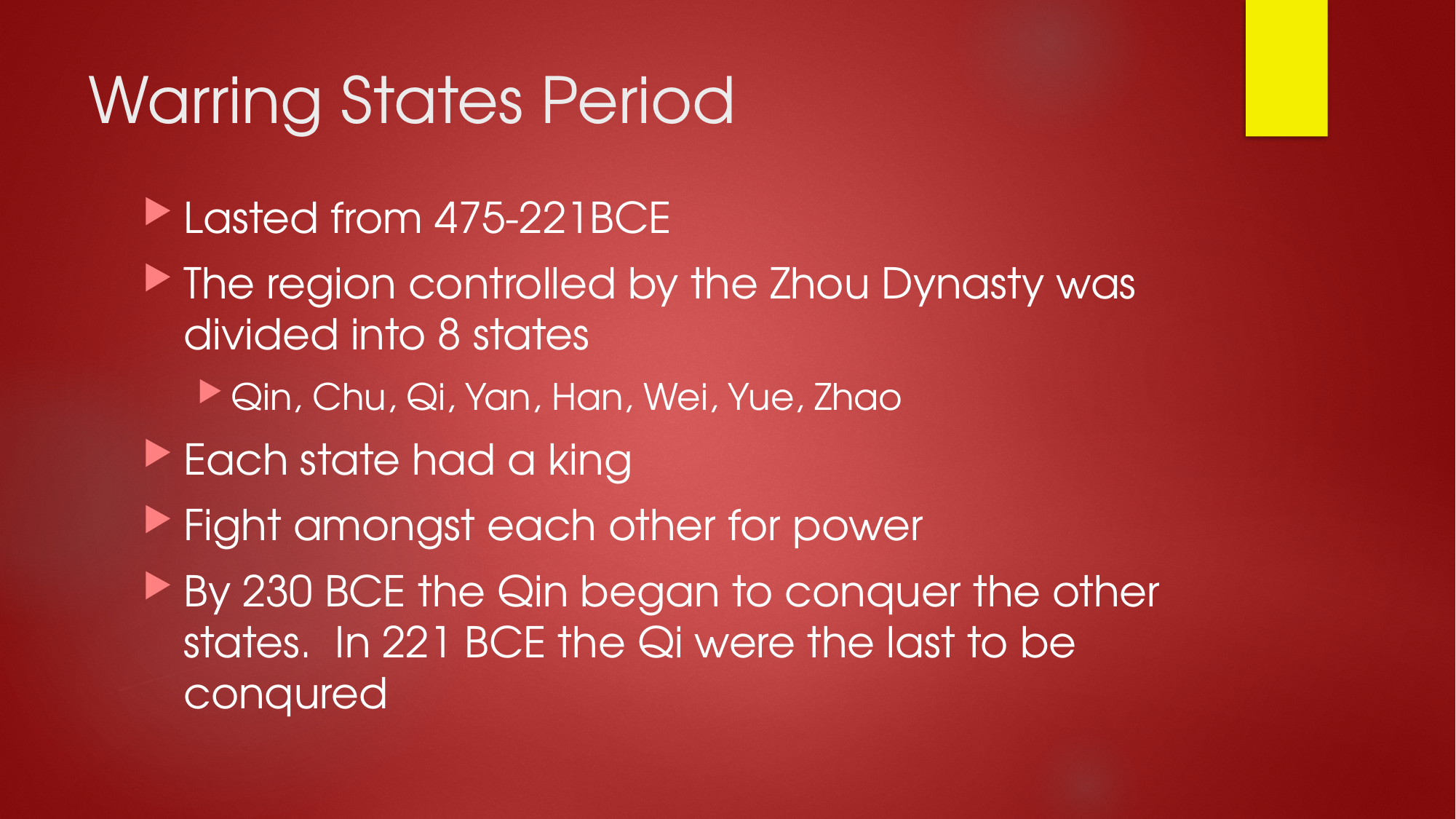

# Warring States Period
Lasted from 475-221BCE
The region controlled by the Zhou Dynasty was divided into 8 states
Qin, Chu, Qi, Yan, Han, Wei, Yue, Zhao
Each state had a king
Fight amongst each other for power
By 230 BCE the Qin began to conquer the other states.  In 221 BCE the Qi were the last to be conqured